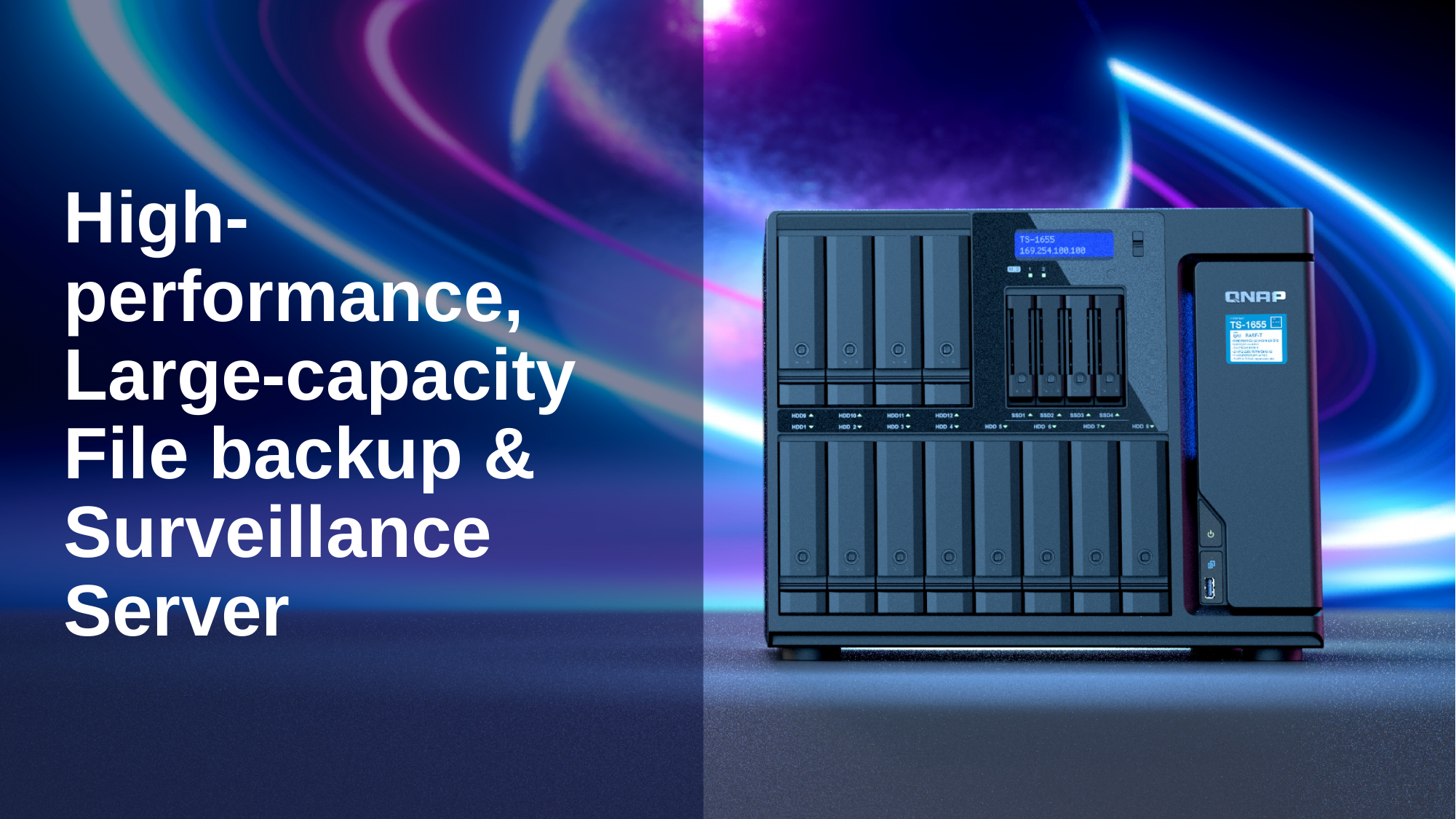

# High-performance, Large-capacity File backup & Surveillance Server